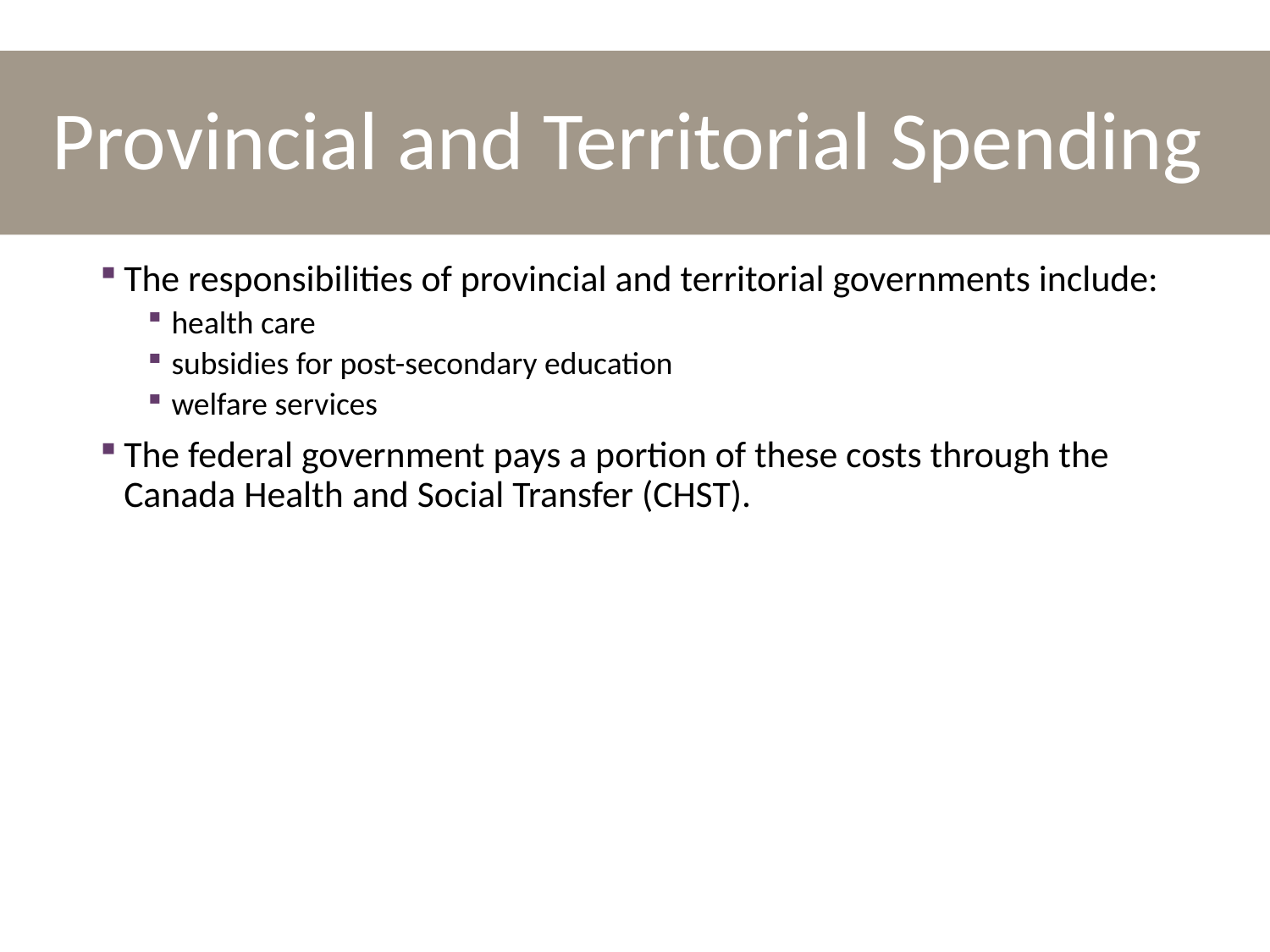

# Provincial and Territorial Spending
The responsibilities of provincial and territorial governments include:
health care
subsidies for post-secondary education
welfare services
The federal government pays a portion of these costs through the Canada Health and Social Transfer (CHST).